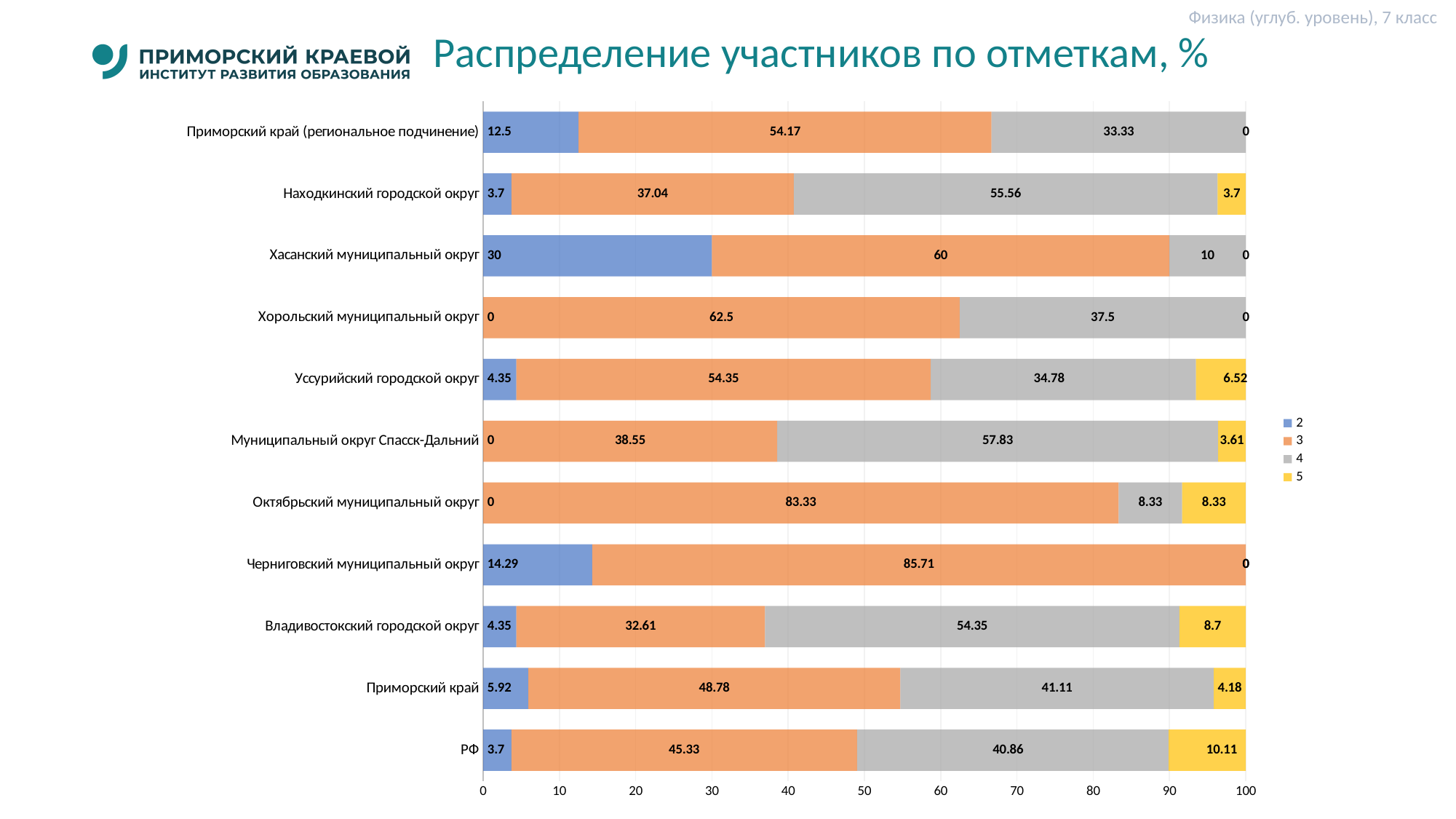

Физика (углуб. уровень), 7 класс
# Распределение участников по отметкам, %

### Chart

| Category | 2 | 3 | 4 | 5 |
|---|---|---|---|---|
| РФ | 3.7 | 45.33 | 40.86 | 10.11 |
| Приморский край | 5.92 | 48.78 | 41.11 | 4.18 |
| Владивостокский городской округ | 4.35 | 32.61 | 54.35 | 8.7 |
| Черниговский муниципальный округ | 14.29 | 85.71 | 0.0 | 0.0 |
| Октябрьский муниципальный округ | 0.0 | 83.33 | 8.33 | 8.33 |
| Муниципальный округ Спасск-Дальний | 0.0 | 38.55 | 57.83 | 3.61 |
| Уссурийский городской округ | 4.35 | 54.35 | 34.78 | 6.52 |
| Хорольский муниципальный округ | 0.0 | 62.5 | 37.5 | 0.0 |
| Хасанский муниципальный округ | 30.0 | 60.0 | 10.0 | 0.0 |
| Находкинский городской округ | 3.7 | 37.04 | 55.56 | 3.7 |
| Приморский край (региональное подчинение) | 12.5 | 54.17 | 33.33 | 0.0 |